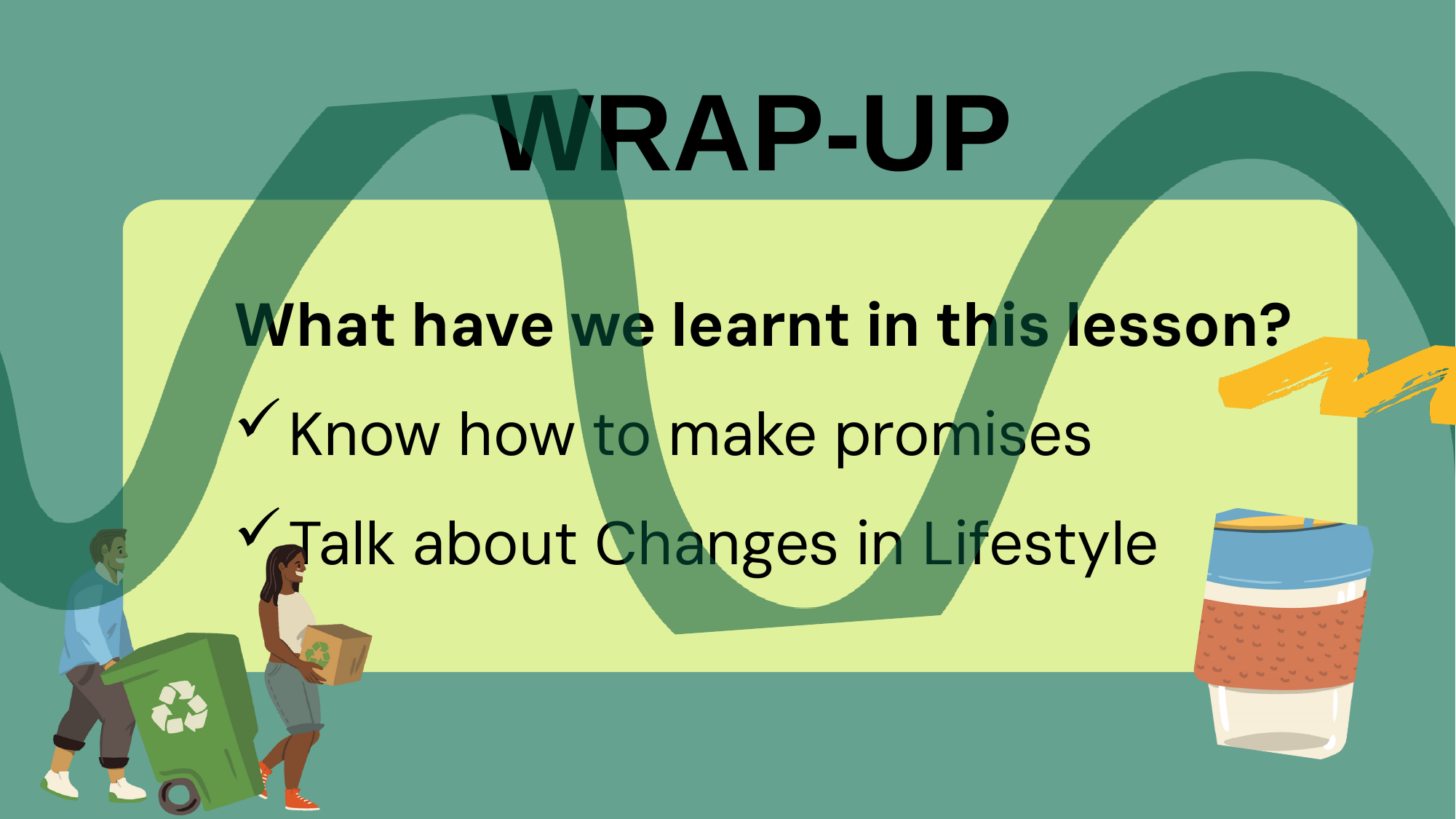

WRAP-UP

What have we learnt in this lesson?
Know how to make promises
Talk about Changes in Lifestyle